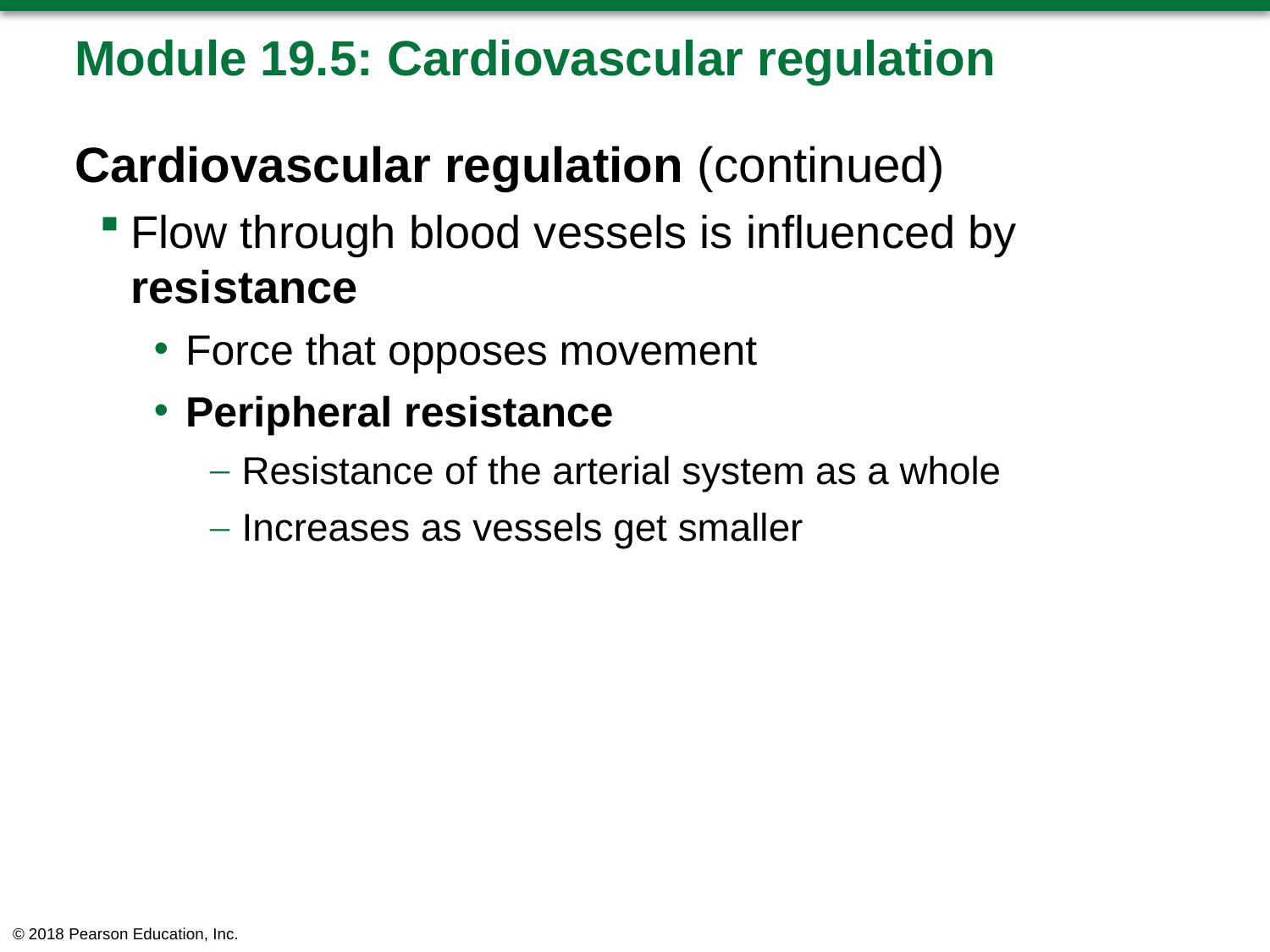

# Module 19.5: Cardiovascular regulation
Cardiovascular regulation (continued)
Flow through blood vessels is influenced by resistance
Force that opposes movement
Peripheral resistance
Resistance of the arterial system as a whole
Increases as vessels get smaller
© 2018 Pearson Education, Inc.